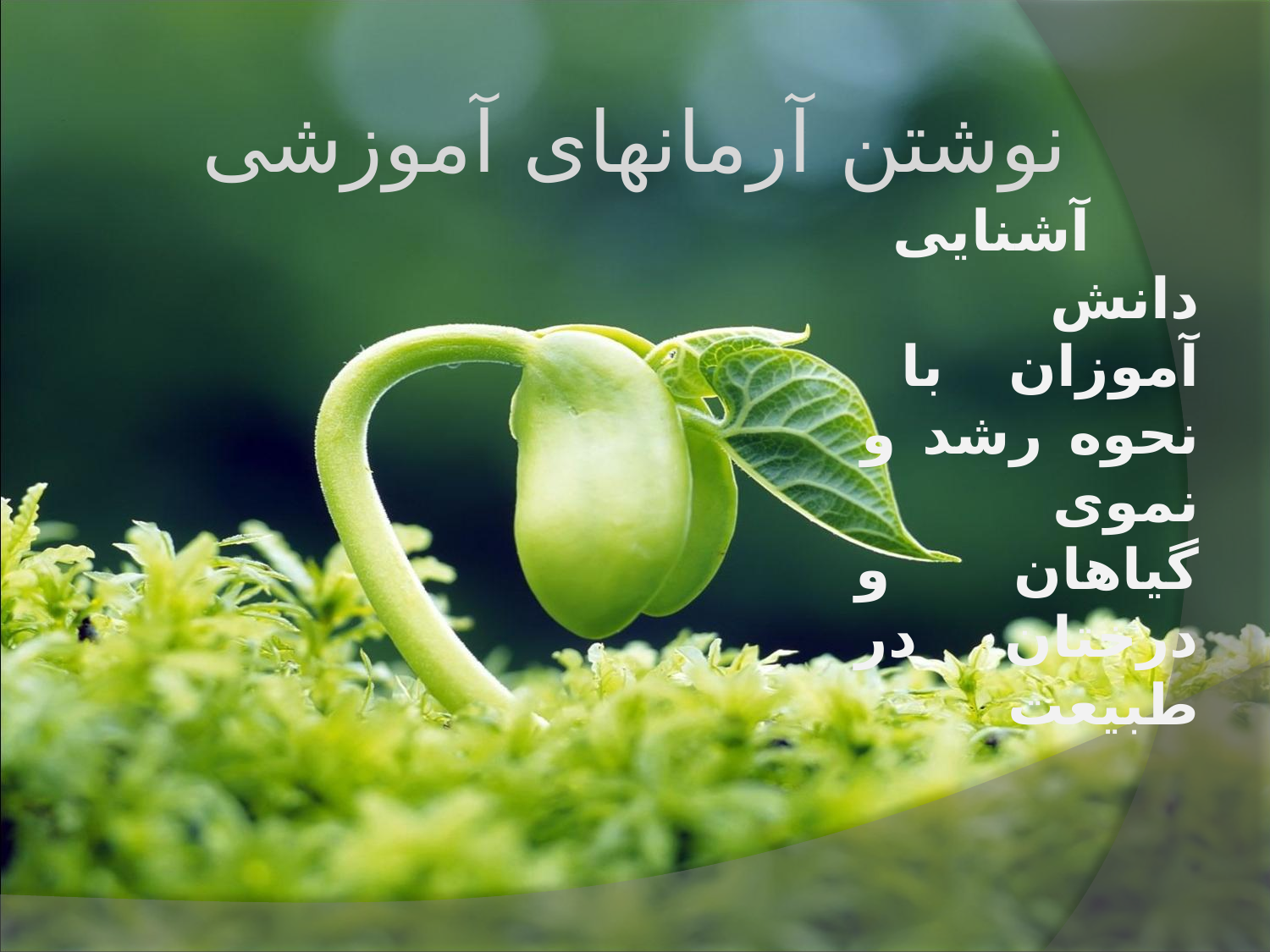

# نوشتن آرمانهای آموزشی
   آشنایی دانش آموزان با نحوه رشد و نموی گیاهان و درختان در طبیعت